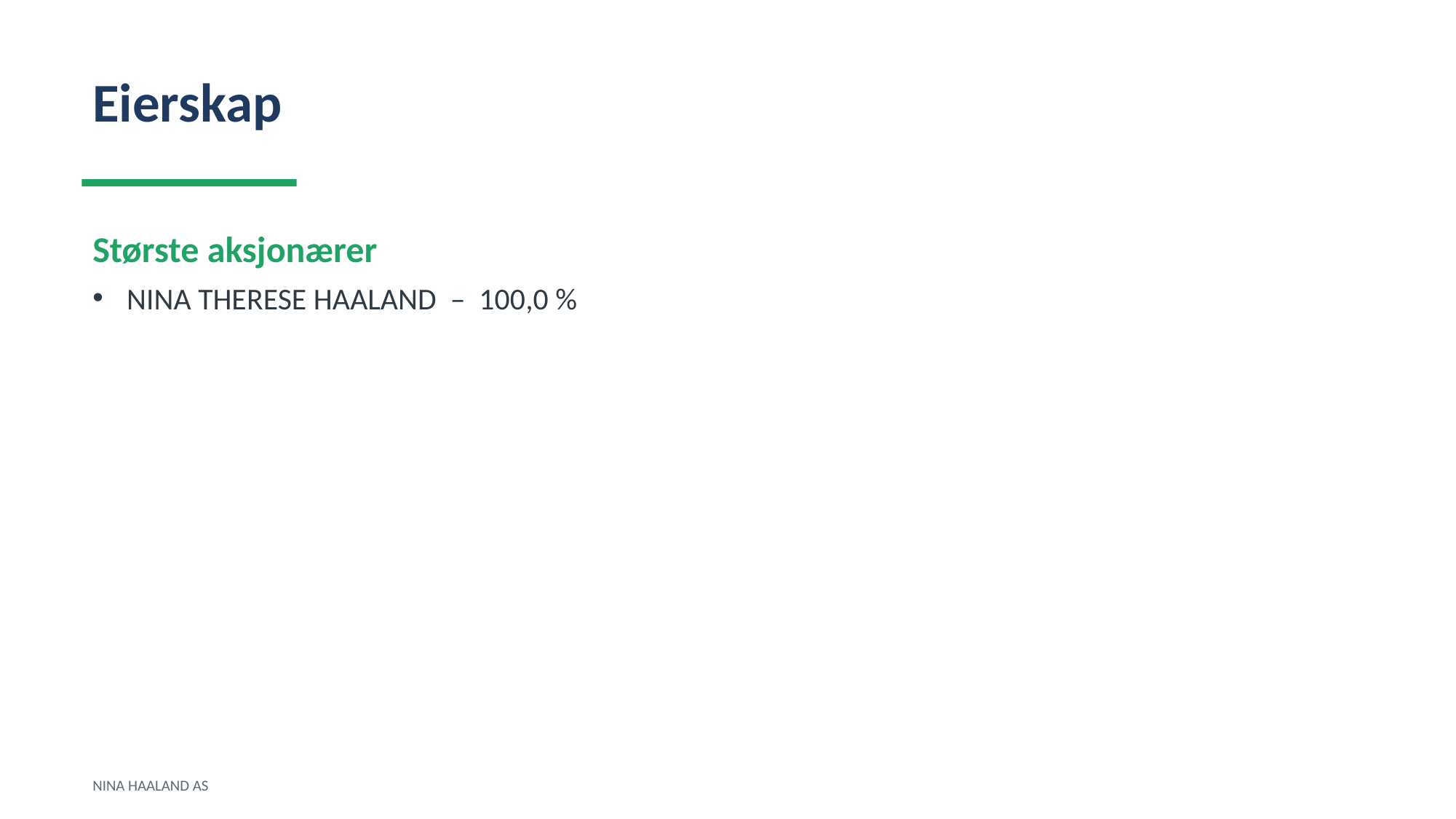

Eierskap

Største aksjonærer
NINA THERESE HAALAND  –  100,0 %
NINA HAALAND AS